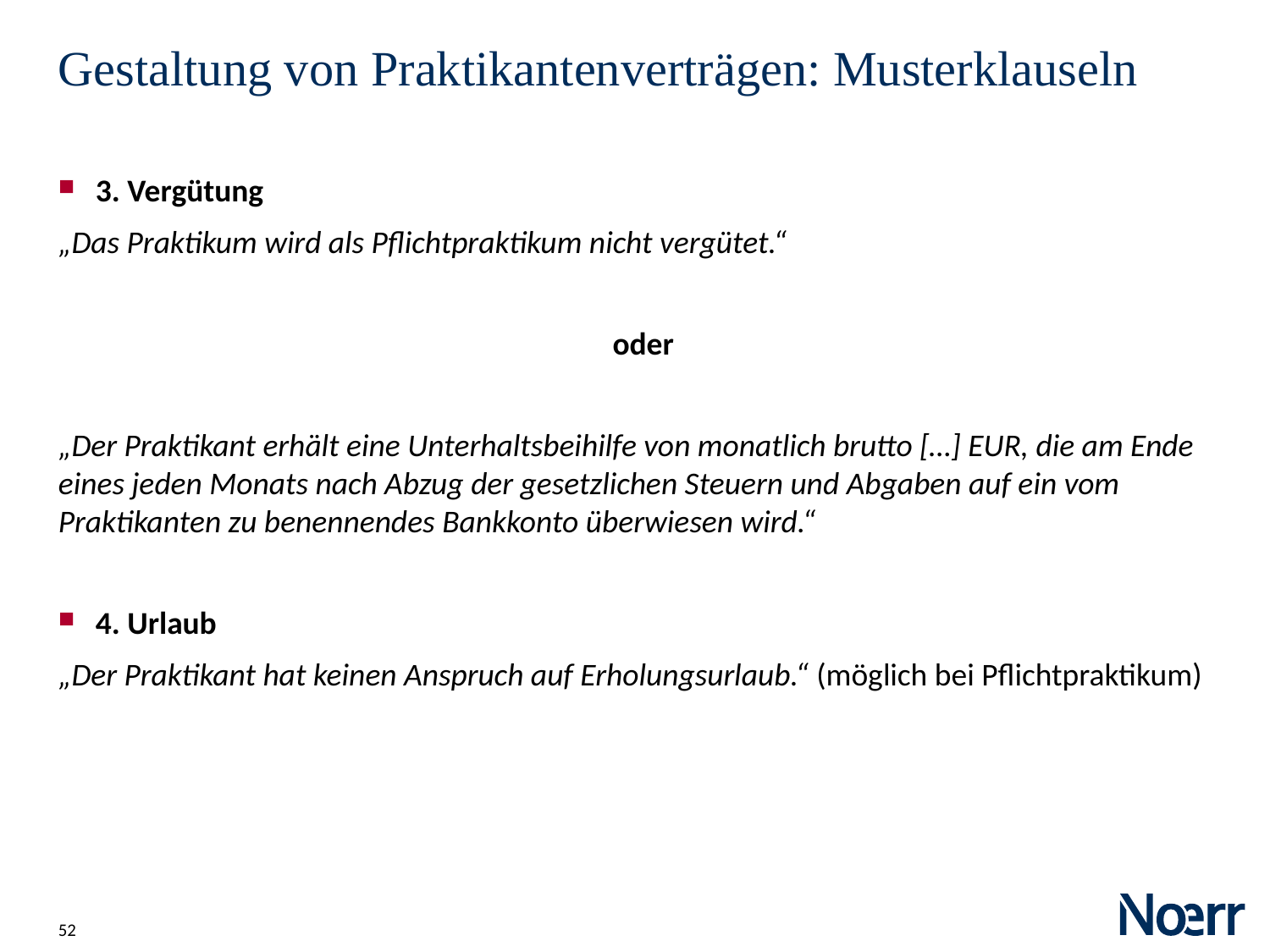

Date
# Gestaltung von Praktikantenverträgen: Musterklauseln
3. Vergütung
„Das Praktikum wird als Pflichtpraktikum nicht vergütet.“

oder

„Der Praktikant erhält eine Unterhaltsbeihilfe von monatlich brutto […] EUR, die am Ende eines jeden Monats nach Abzug der gesetzlichen Steuern und Abgaben auf ein vom Praktikanten zu benennendes Bankkonto überwiesen wird.“

4. Urlaub
„Der Praktikant hat keinen Anspruch auf Erholungsurlaub.“ (möglich bei Pflichtpraktikum)